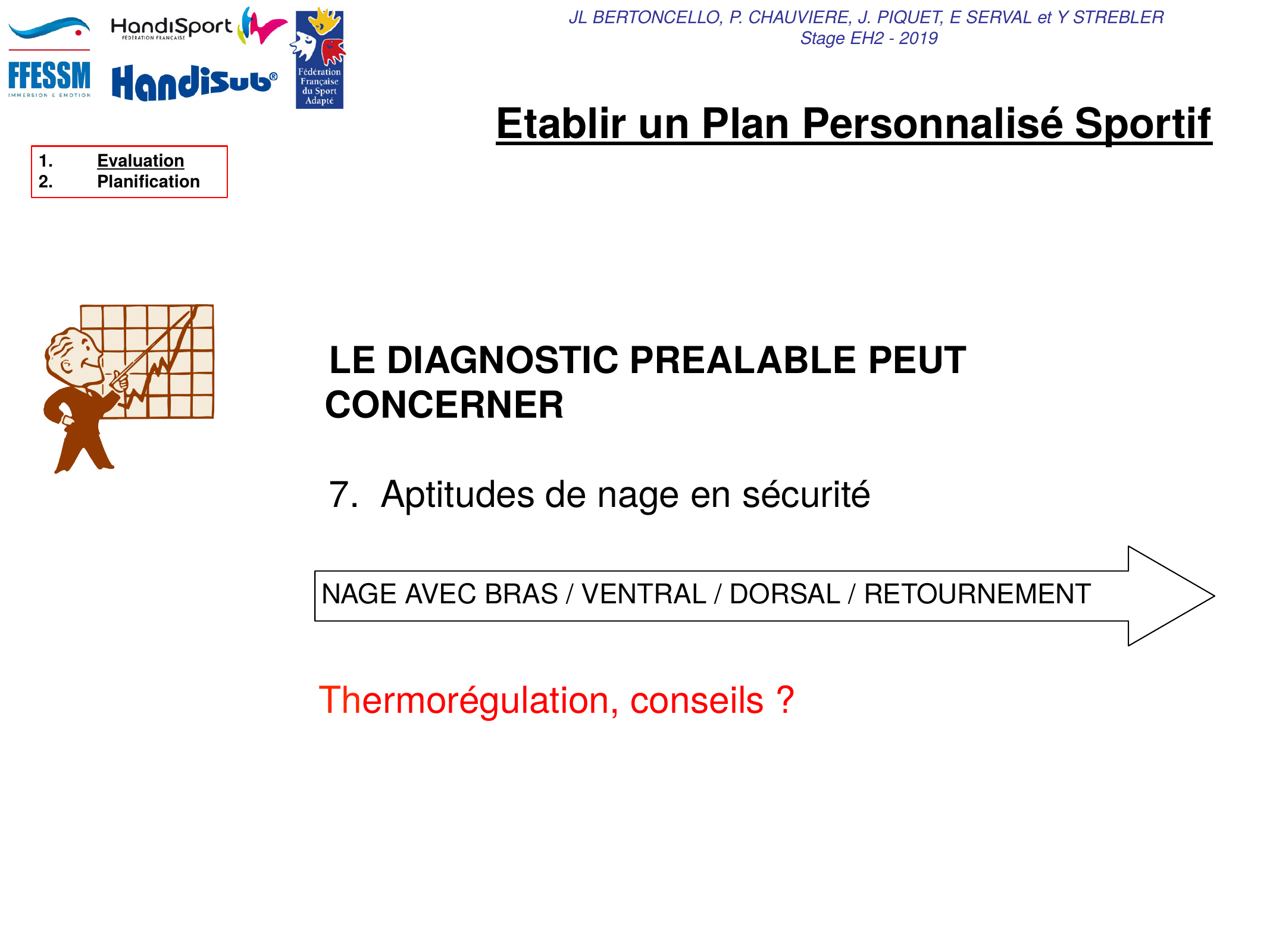

Etablir un Plan Personnalisé Sportif
LE DIAGNOSTIC PREALABLE PEUT CONCERNER

7.  Aptitudes de nage en sécurité

NAGE AVEC BRAS / VENTRAL / DORSAL / RETOURNEMENT
Thermorégulation, conseils ?